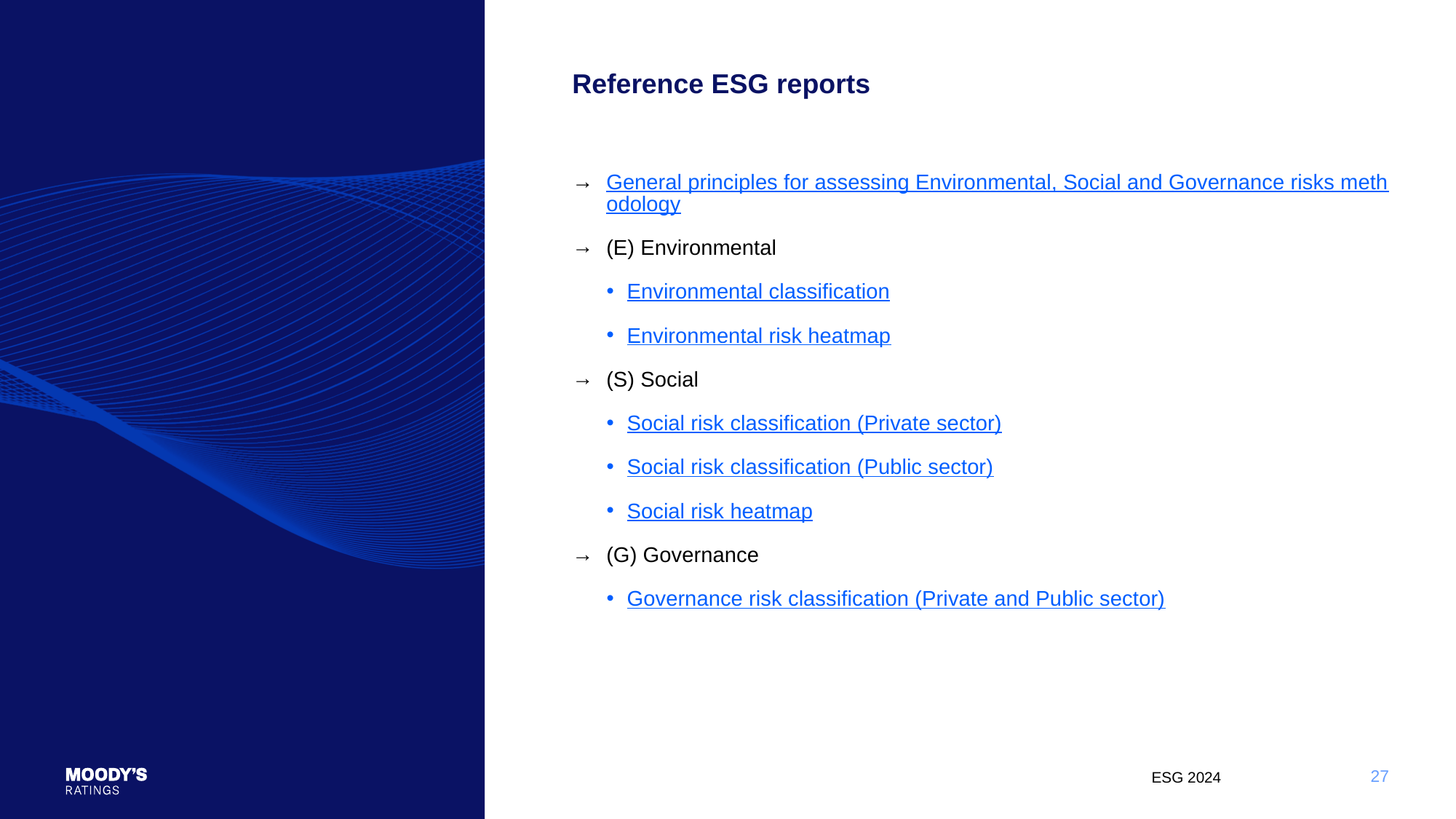

Reference ESG reports

General principles for assessing Environmental, Social and Governance risks methodology
(E) Environmental
Environmental classification
Environmental risk heatmap
(S) Social
Social risk classification (Private sector)
Social risk classification (Public sector)
Social risk heatmap
(G) Governance
Governance risk classification (Private and Public sector)

ESG 2024
27